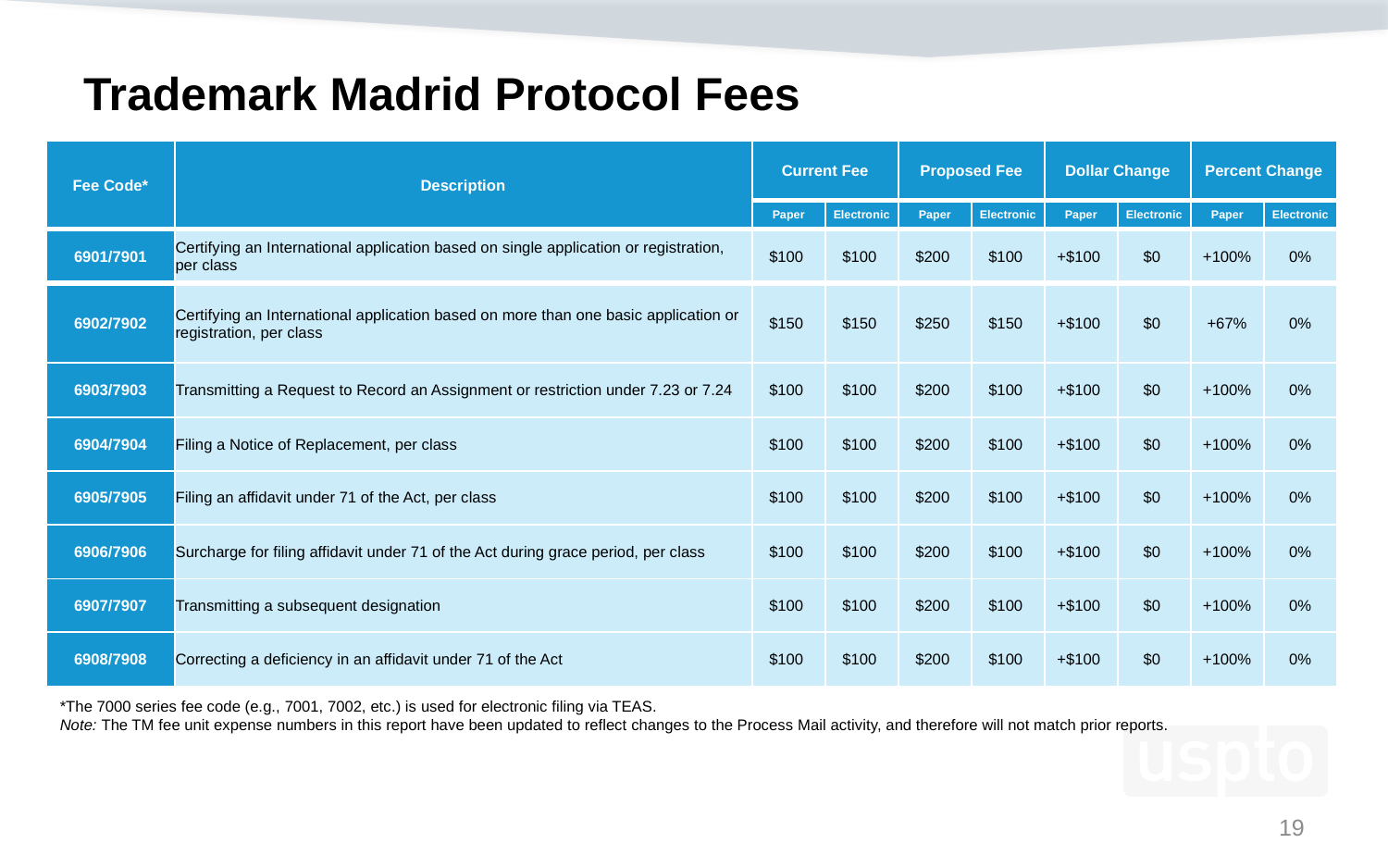

# Trademark Madrid Protocol Fees
| Fee Code\* | Description | Current Fee |  | Proposed Fee |  | Dollar Change |  | Percent Change |  |
| --- | --- | --- | --- | --- | --- | --- | --- | --- | --- |
|  |  | Paper | Electronic | Paper | Electronic | Paper | Electronic | Paper | Electronic |
| 6901/7901 | Certifying an International application based on single application or registration, per class | $100 | $100 | $200 | $100 | +$100 | $0 | +100% | 0% |
| 6902/7902 | Certifying an International application based on more than one basic application or registration, per class | $150 | $150 | $250 | $150 | +$100 | $0 | +67% | 0% |
| 6903/7903 | Transmitting a Request to Record an Assignment or restriction under 7.23 or 7.24 | $100 | $100 | $200 | $100 | +$100 | $0 | +100% | 0% |
| 6904/7904 | Filing a Notice of Replacement, per class | $100 | $100 | $200 | $100 | +$100 | $0 | +100% | 0% |
| 6905/7905 | Filing an affidavit under 71 of the Act, per class | $100 | $100 | $200 | $100 | +$100 | $0 | +100% | 0% |
| 6906/7906 | Surcharge for filing affidavit under 71 of the Act during grace period, per class | $100 | $100 | $200 | $100 | +$100 | $0 | +100% | 0% |
| 6907/7907 | Transmitting a subsequent designation | $100 | $100 | $200 | $100 | +$100 | $0 | +100% | 0% |
| 6908/7908 | Correcting a deficiency in an affidavit under 71 of the Act | $100 | $100 | $200 | $100 | +$100 | $0 | +100% | 0% |
*The 7000 series fee code (e.g., 7001, 7002, etc.) is used for electronic filing via TEAS.
Note: The TM fee unit expense numbers in this report have been updated to reflect changes to the Process Mail activity, and therefore will not match prior reports.
19